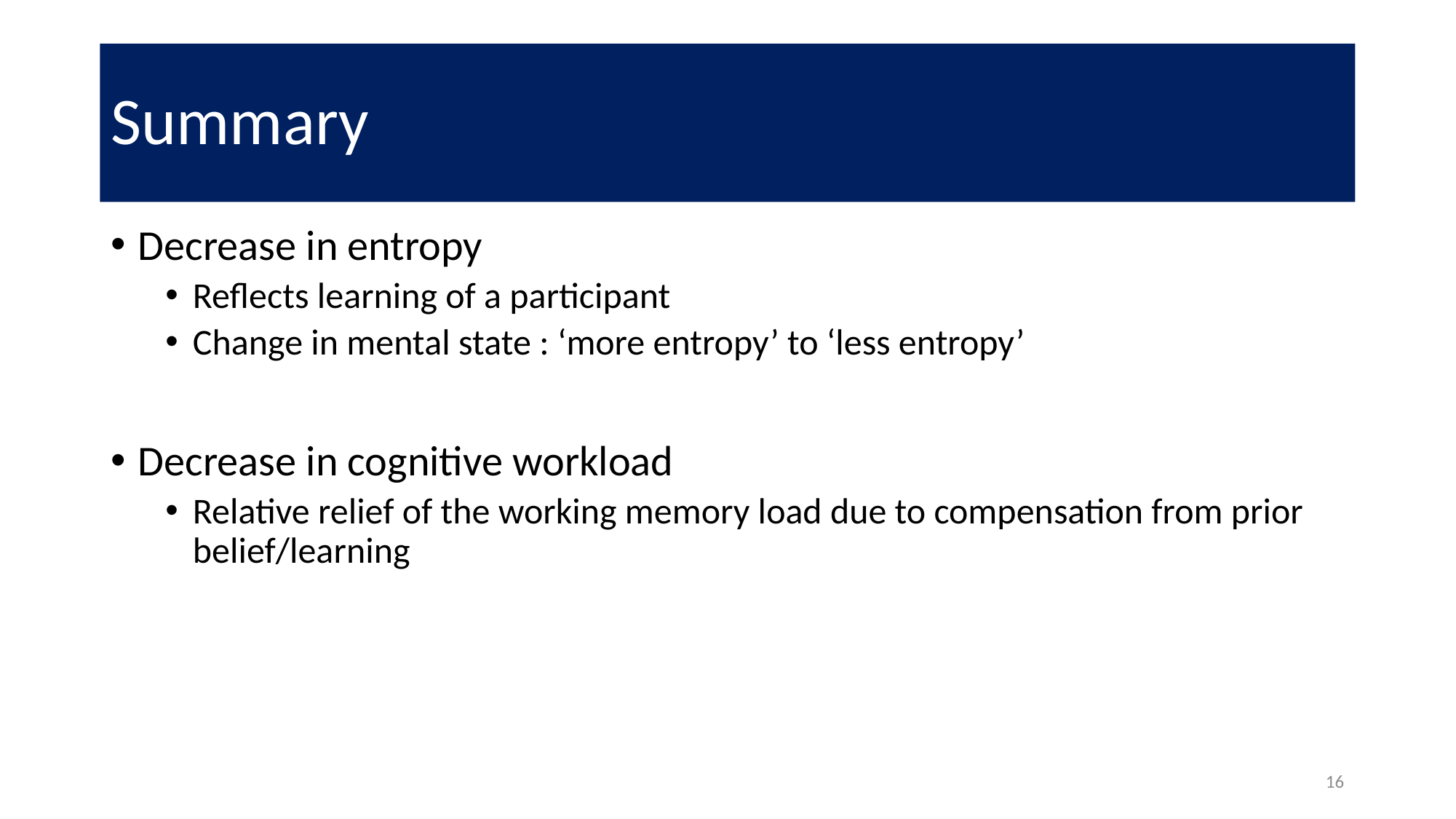

# Summary
Decrease in entropy
Reflects learning of a participant
Change in mental state : ‘more entropy’ to ‘less entropy’

Decrease in cognitive workload
Relative relief of the working memory load due to compensation from prior belief/learning
16